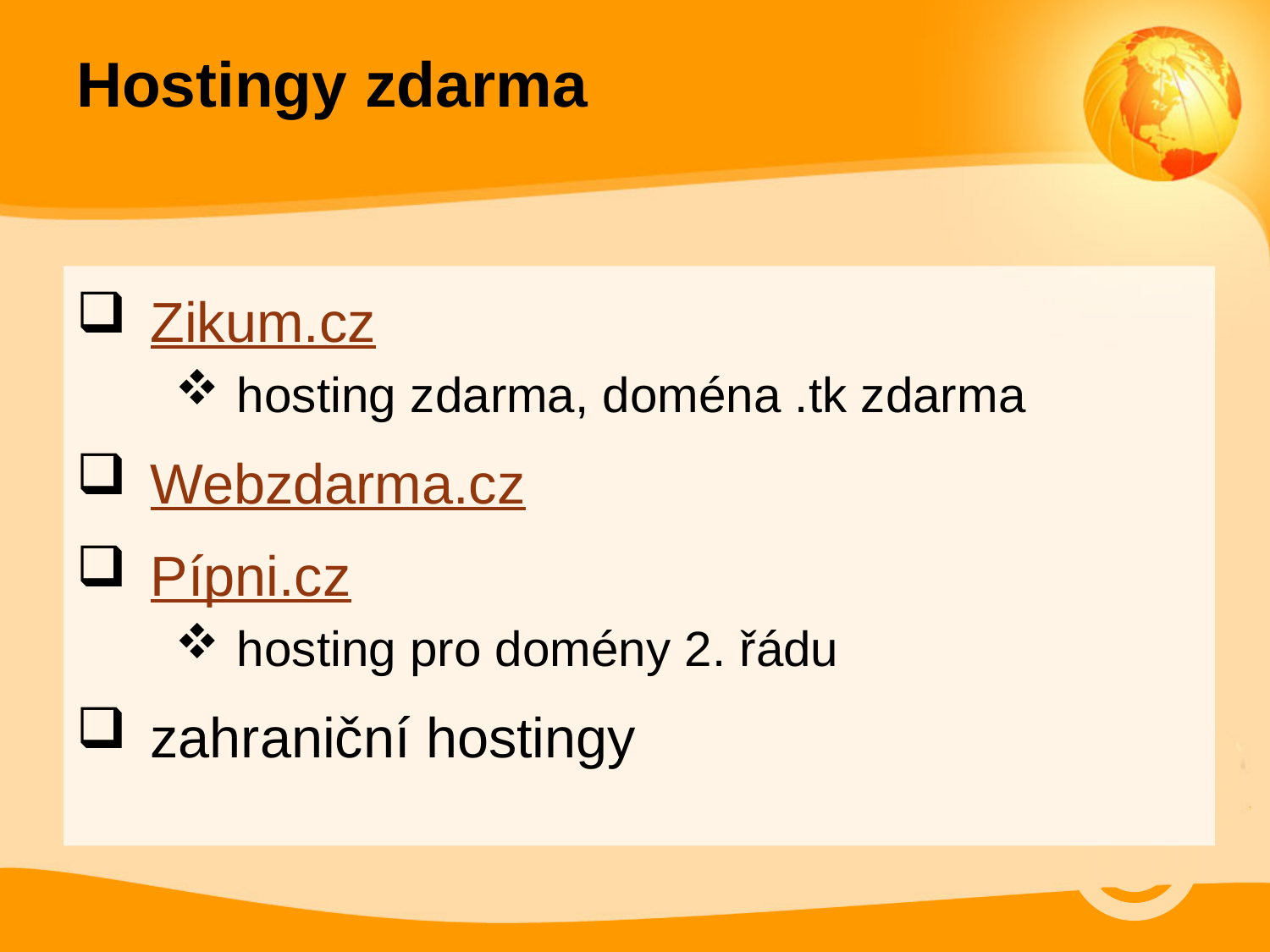

# Hostingy zdarma
Zikum.cz
hosting zdarma, doména .tk zdarma
Webzdarma.cz
Pípni.cz
hosting pro domény 2. řádu
zahraniční hostingy